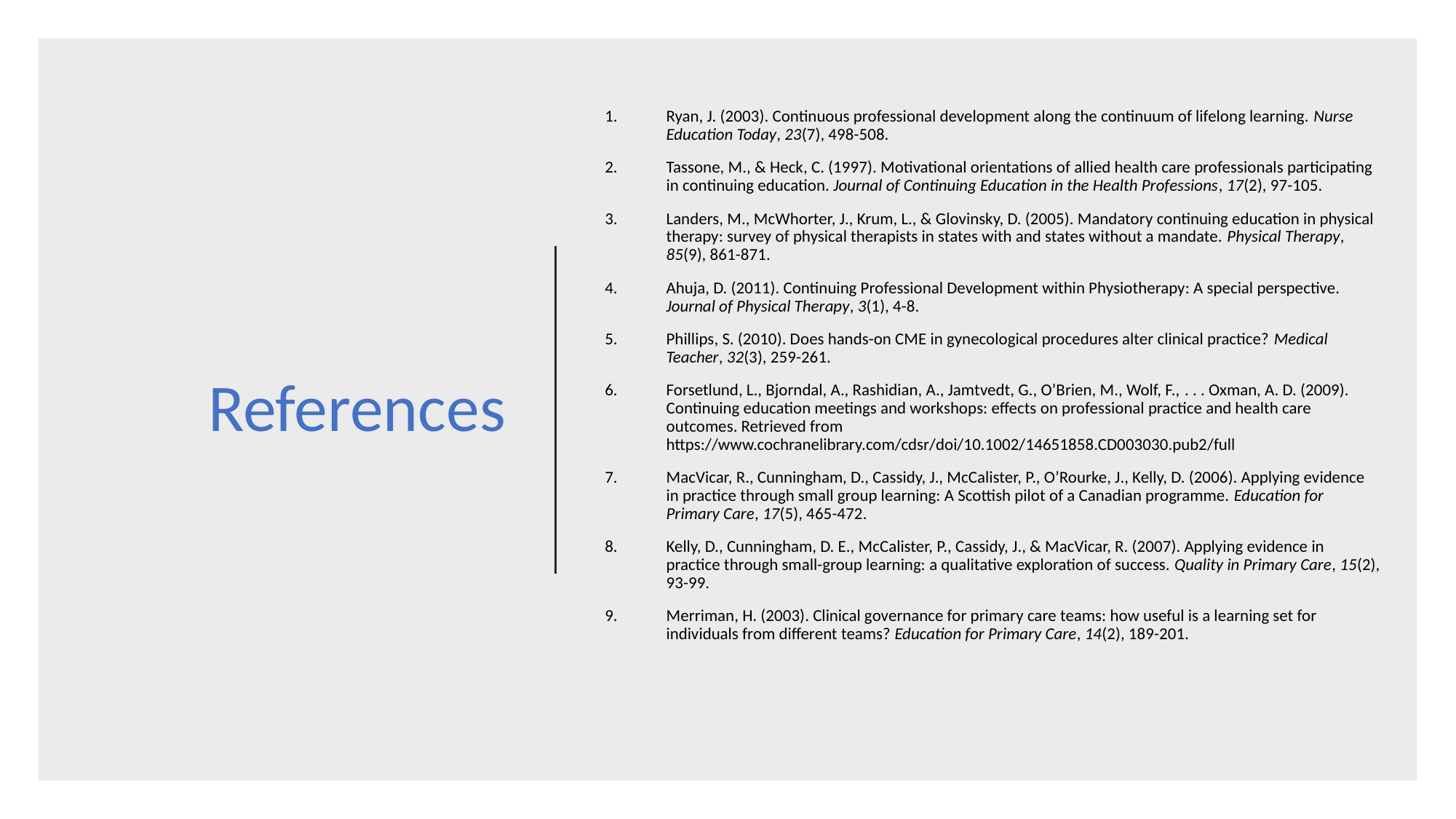

Ryan, J. (2003). Continuous professional development along the continuum of lifelong learning. Nurse Education Today, 23(7), 498-508.
Tassone, M., & Heck, C. (1997). Motivational orientations of allied health care professionals participating in continuing education. Journal of Continuing Education in the Health Professions, 17(2), 97-105.
Landers, M., McWhorter, J., Krum, L., & Glovinsky, D. (2005). Mandatory continuing education in physical therapy: survey of physical therapists in states with and states without a mandate. Physical Therapy, 85(9), 861-871.
Ahuja, D. (2011). Continuing Professional Development within Physiotherapy: A special perspective. Journal of Physical Therapy, 3(1), 4-8.
Phillips, S. (2010). Does hands-on CME in gynecological procedures alter clinical practice? Medical Teacher, 32(3), 259-261.
Forsetlund, L., Bjorndal, A., Rashidian, A., Jamtvedt, G., O’Brien, M., Wolf, F., . . . Oxman, A. D. (2009). Continuing education meetings and workshops: effects on professional practice and health care outcomes. Retrieved from https://www.cochranelibrary.com/cdsr/doi/10.1002/14651858.CD003030.pub2/full
MacVicar, R., Cunningham, D., Cassidy, J., McCalister, P., O’Rourke, J., Kelly, D. (2006). Applying evidence in practice through small group learning: A Scottish pilot of a Canadian programme. Education for Primary Care, 17(5), 465-472.
Kelly, D., Cunningham, D. E., McCalister, P., Cassidy, J., & MacVicar, R. (2007). Applying evidence in practice through small-group learning: a qualitative exploration of success. Quality in Primary Care, 15(2), 93-99.
Merriman, H. (2003). Clinical governance for primary care teams: how useful is a learning set for individuals from different teams? Education for Primary Care, 14(2), 189-201.

# References